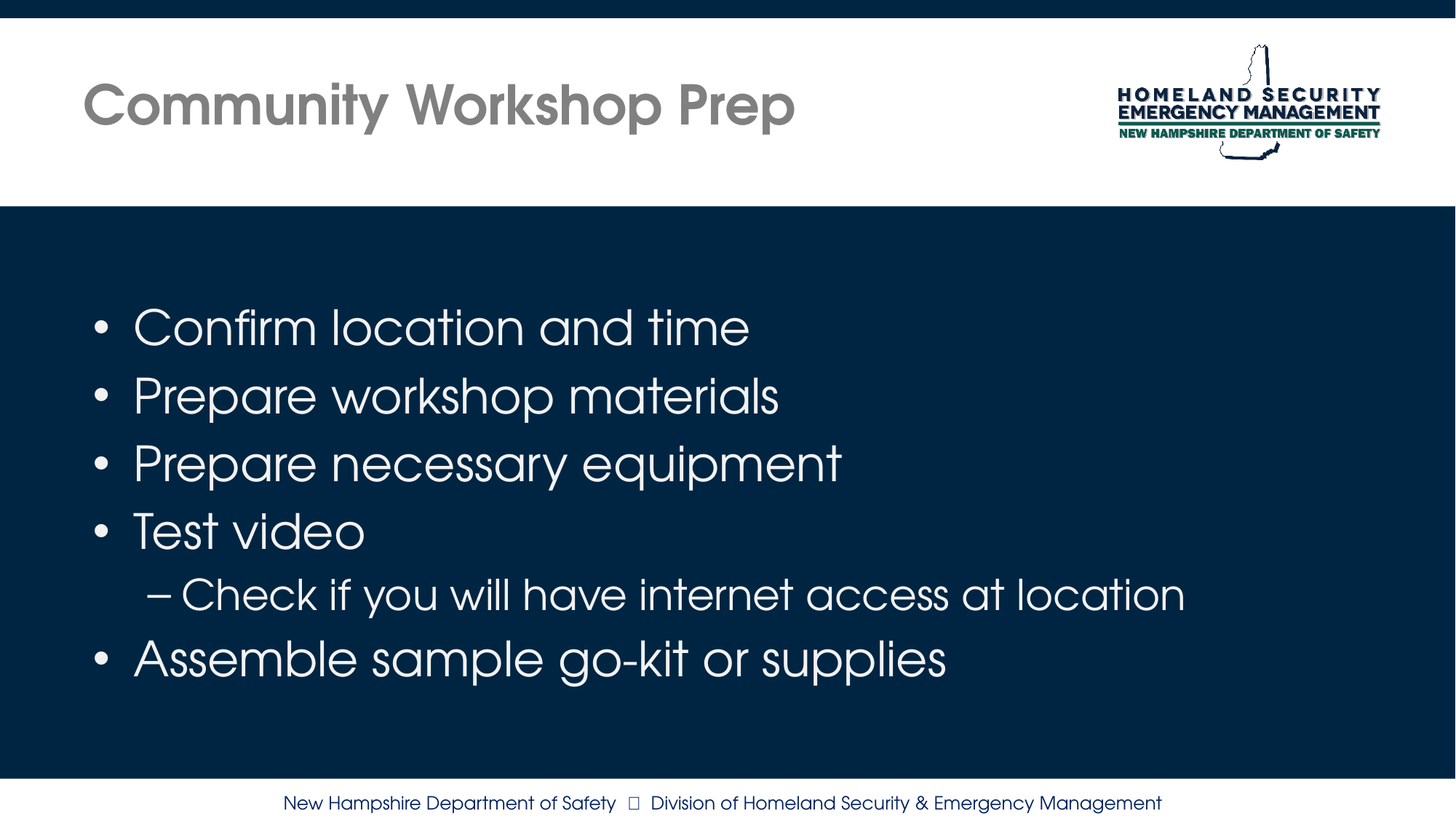

# Community Workshop Prep
Confirm location and time
Prepare workshop materials
Prepare necessary equipment
Test video
Check if you will have internet access at location
Assemble sample go-kit or supplies